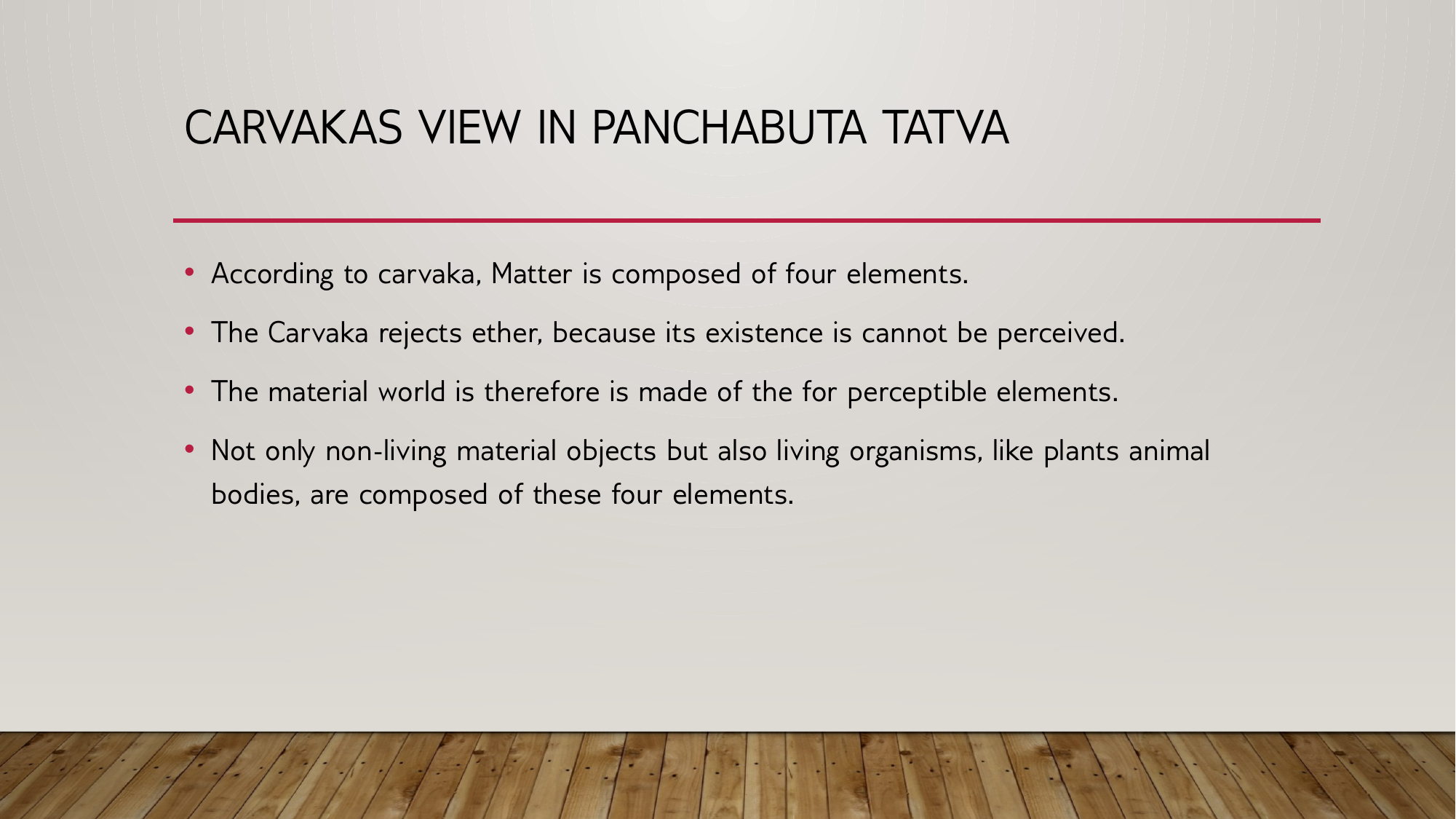

# CARVAKAS VIEW IN PANCHABUTA TATVA
According to carvaka, Matter is composed of four elements.
The Carvaka rejects ether, because its existence is cannot be perceived.
The material world is therefore is made of the for perceptible elements.
Not only non-living material objects but also living organisms, like plants animal bodies, are composed of these four elements.